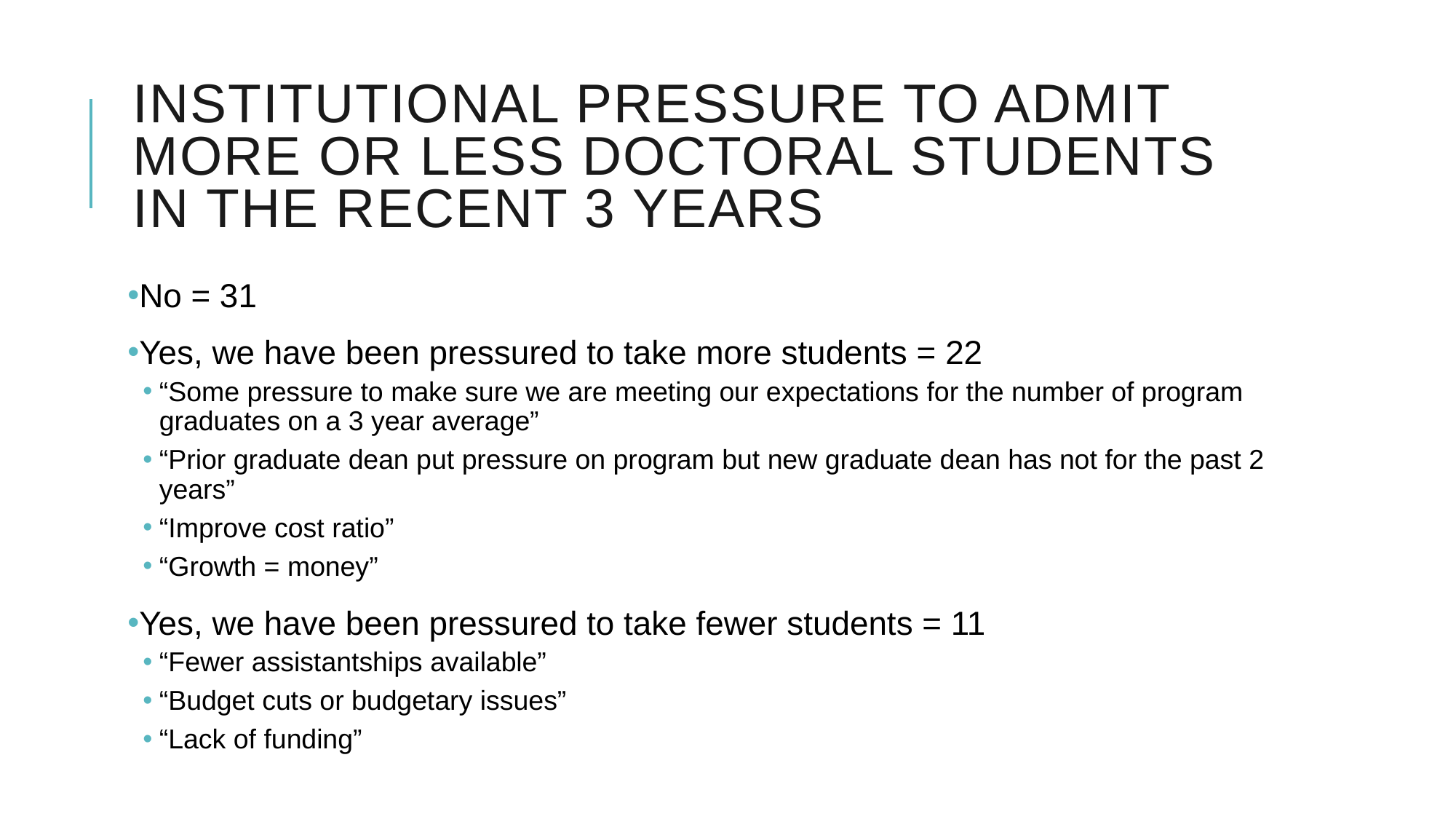

# Institutional pressure to admit more or less doctoral students in the recent 3 years
No = 31
Yes, we have been pressured to take more students = 22
“Some pressure to make sure we are meeting our expectations for the number of program graduates on a 3 year average”
“Prior graduate dean put pressure on program but new graduate dean has not for the past 2 years”
“Improve cost ratio”
“Growth = money”
Yes, we have been pressured to take fewer students = 11
“Fewer assistantships available”
“Budget cuts or budgetary issues”
“Lack of funding”